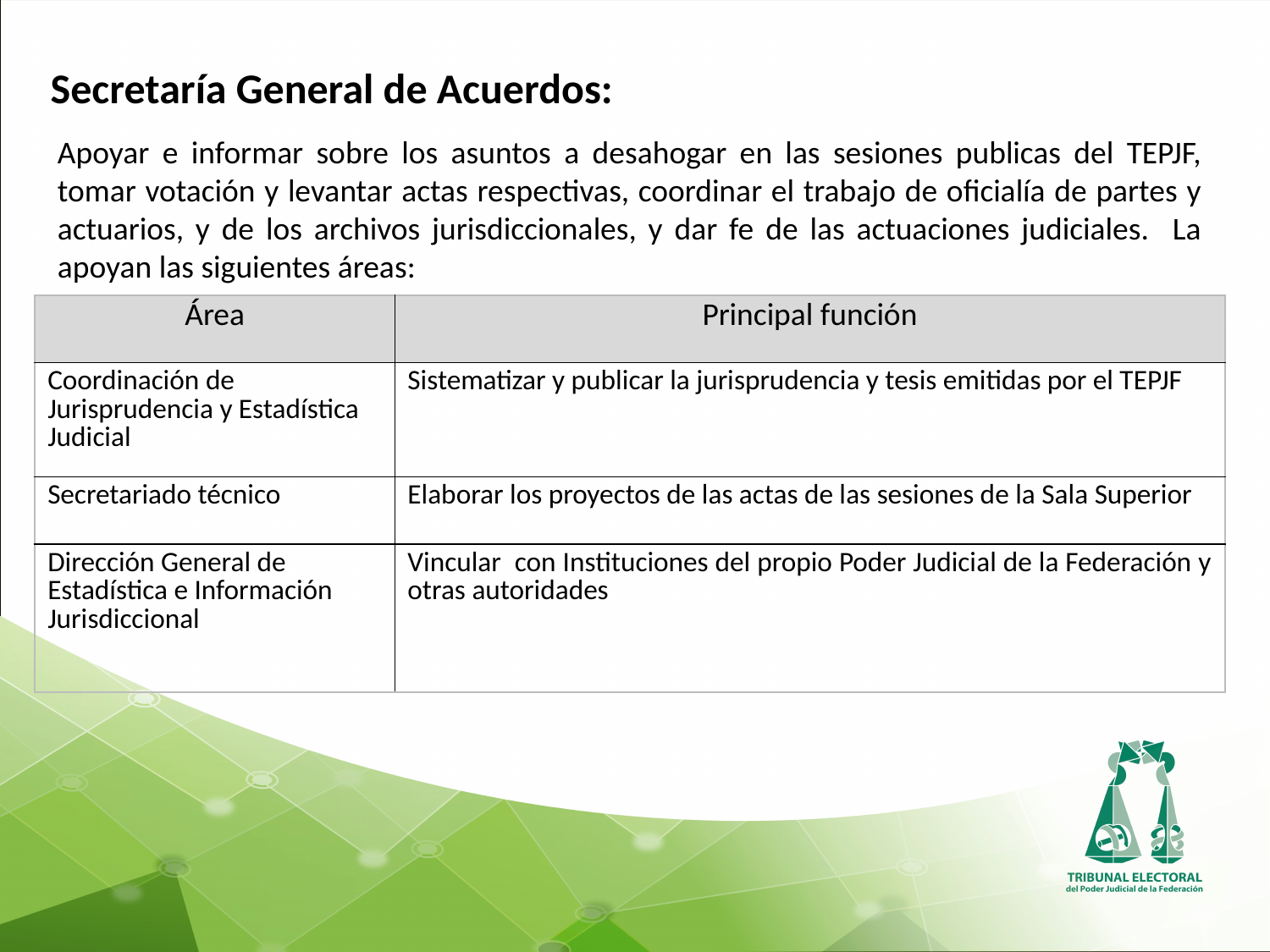

Secretaría General de Acuerdos:
Apoyar e informar sobre los asuntos a desahogar en las sesiones publicas del TEPJF, tomar votación y levantar actas respectivas, coordinar el trabajo de oficialía de partes y actuarios, y de los archivos jurisdiccionales, y dar fe de las actuaciones judiciales.  La apoyan las siguientes áreas:
| Área | Principal función |
| --- | --- |
| Coordinación de Jurisprudencia y Estadística Judicial | Sistematizar y publicar la jurisprudencia y tesis emitidas por el TEPJF |
| Secretariado técnico | Elaborar los proyectos de las actas de las sesiones de la Sala Superior |
| Dirección General de Estadística e Información Jurisdiccional | Vincular con Instituciones del propio Poder Judicial de la Federación y otras autoridades |